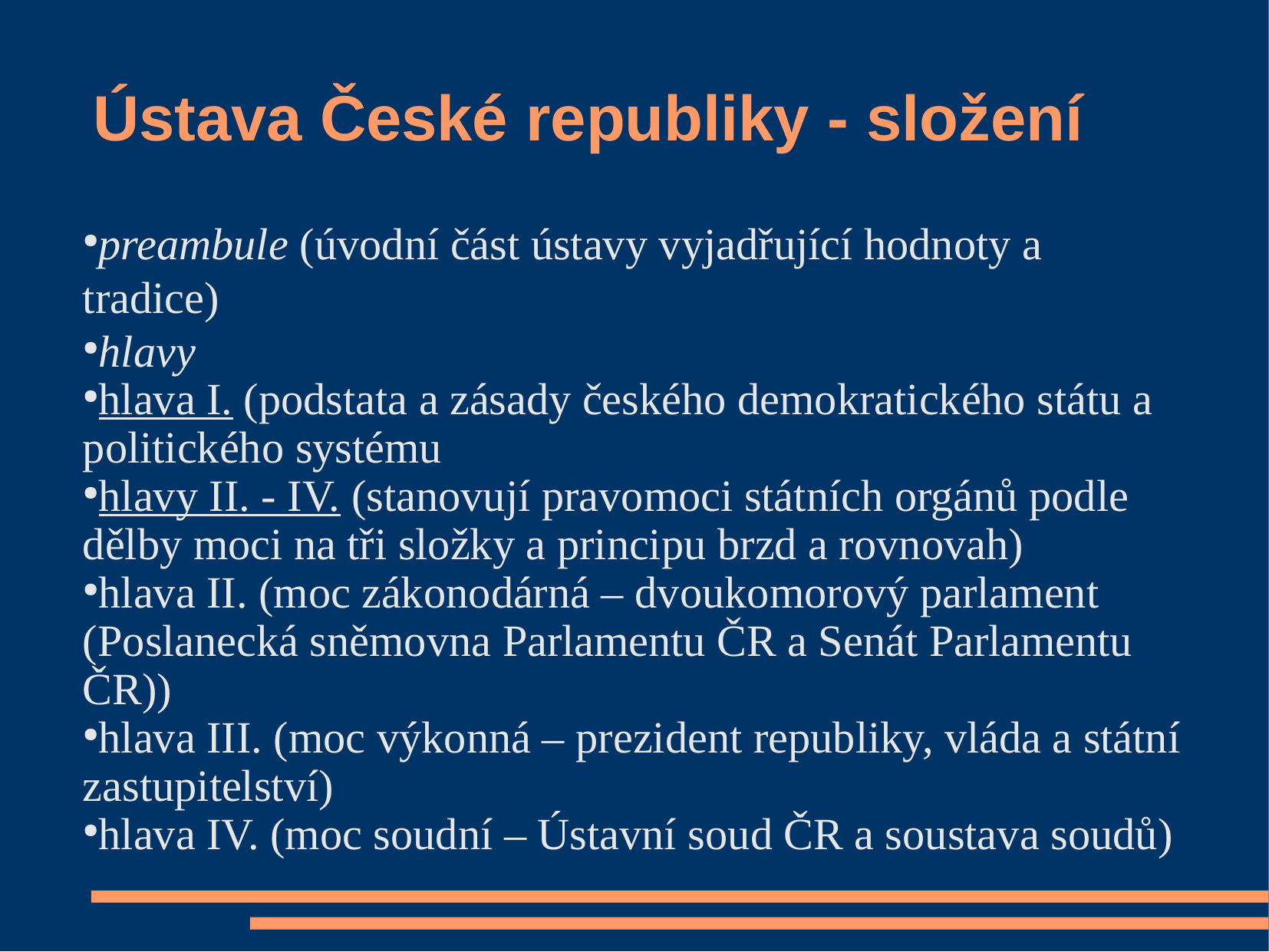

Ústava České republiky - složení
preambule (úvodní část ústavy vyjadřující hodnoty a tradice)
hlavy
hlava I. (podstata a zásady českého demokratického státu a politického systému
hlavy II. - IV. (stanovují pravomoci státních orgánů podle dělby moci na tři složky a principu brzd a rovnovah)
hlava II. (moc zákonodárná – dvoukomorový parlament (Poslanecká sněmovna Parlamentu ČR a Senát Parlamentu ČR))
hlava III. (moc výkonná – prezident republiky, vláda a státní zastupitelství)
hlava IV. (moc soudní – Ústavní soud ČR a soustava soudů)